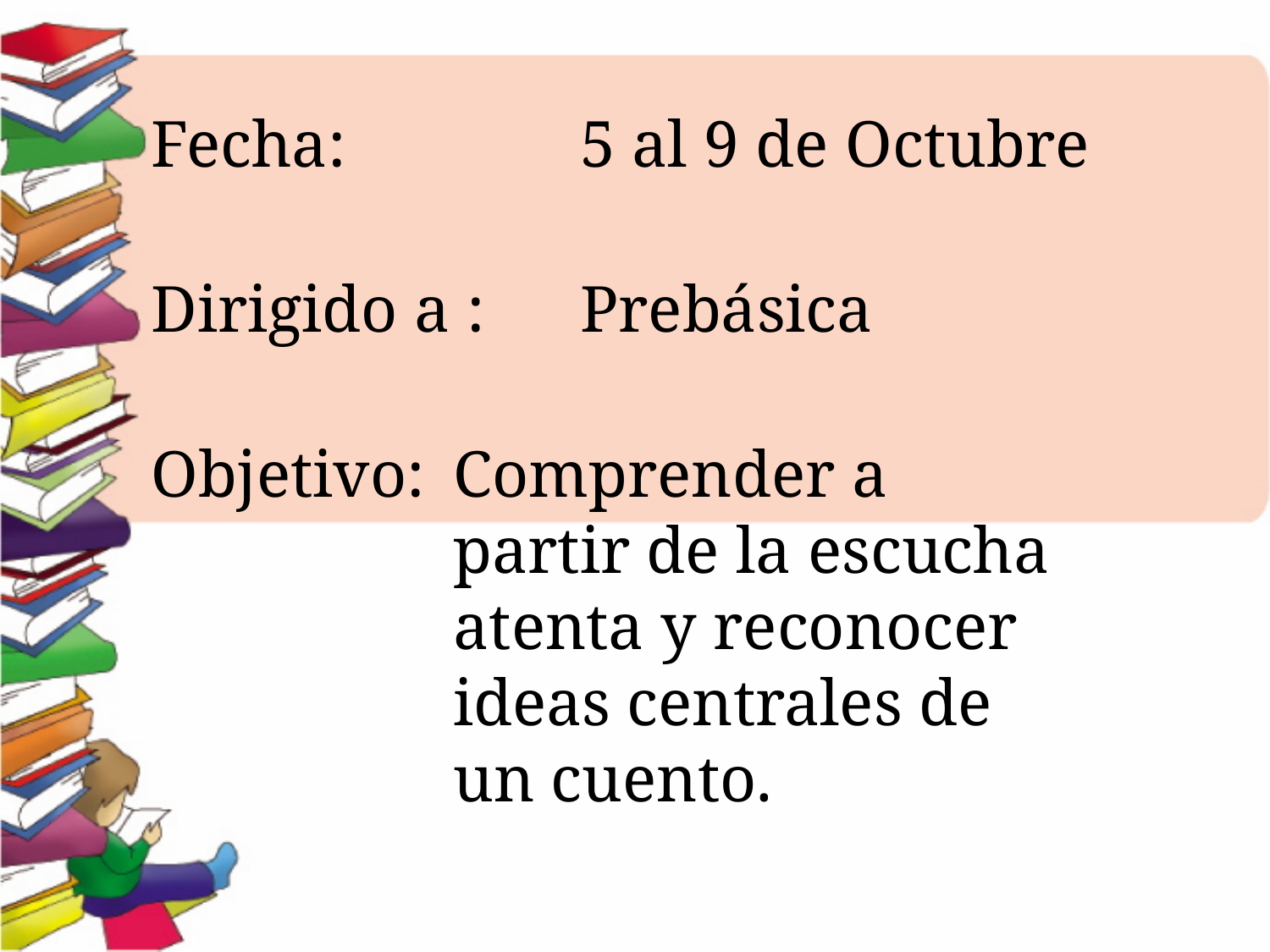

Fecha:	 	5 al 9 de Octubre
Dirigido a :	Prebásica
Objetivo: 	Comprender a 					partir de la escucha 				atenta y reconocer 				ideas centrales de 				un cuento.